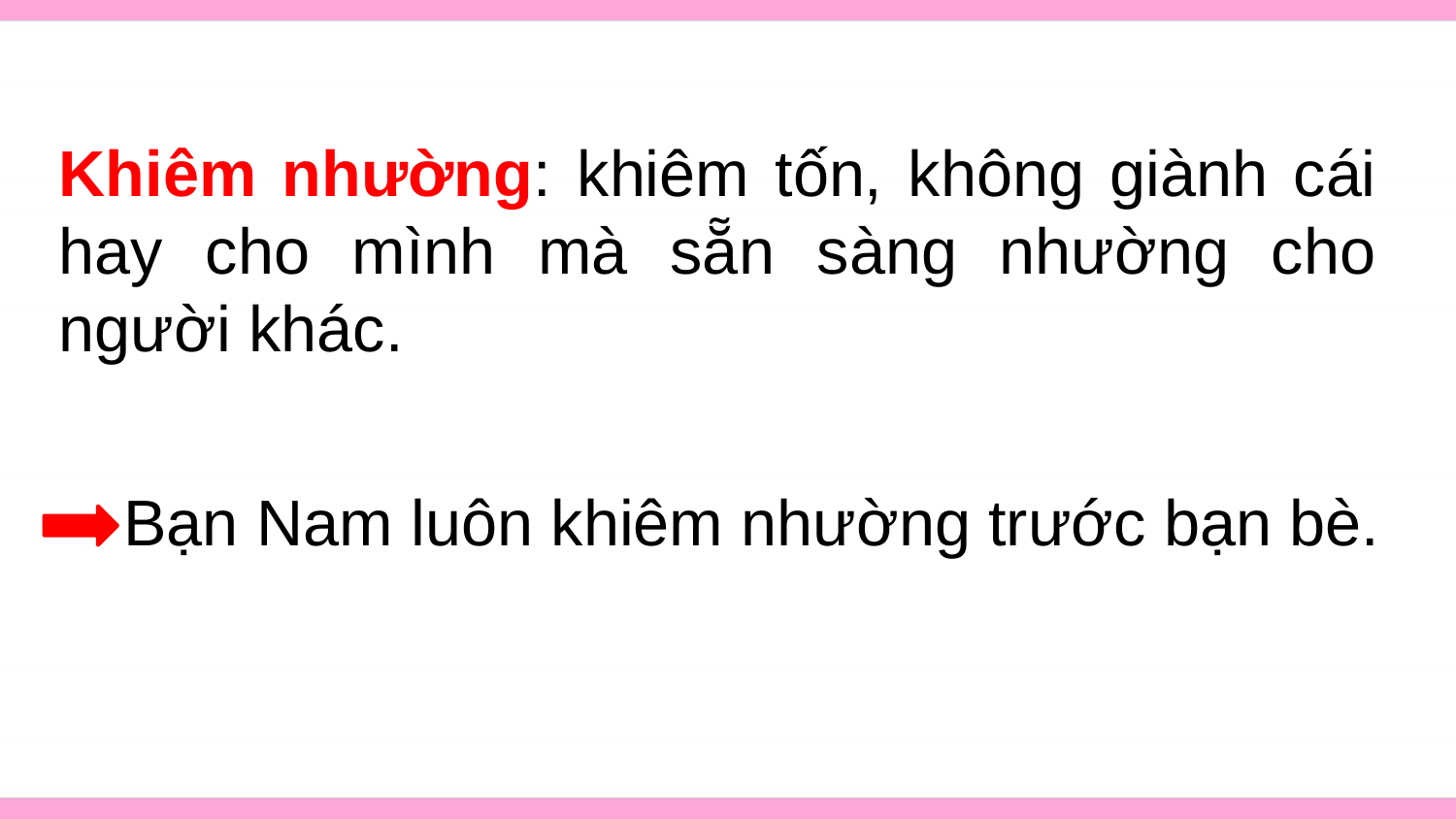

Khiêm nhường: khiêm tốn, không giành cái hay cho mình mà sẵn sàng nhường cho người khác.
Bạn Nam luôn khiêm nhường trước bạn bè.